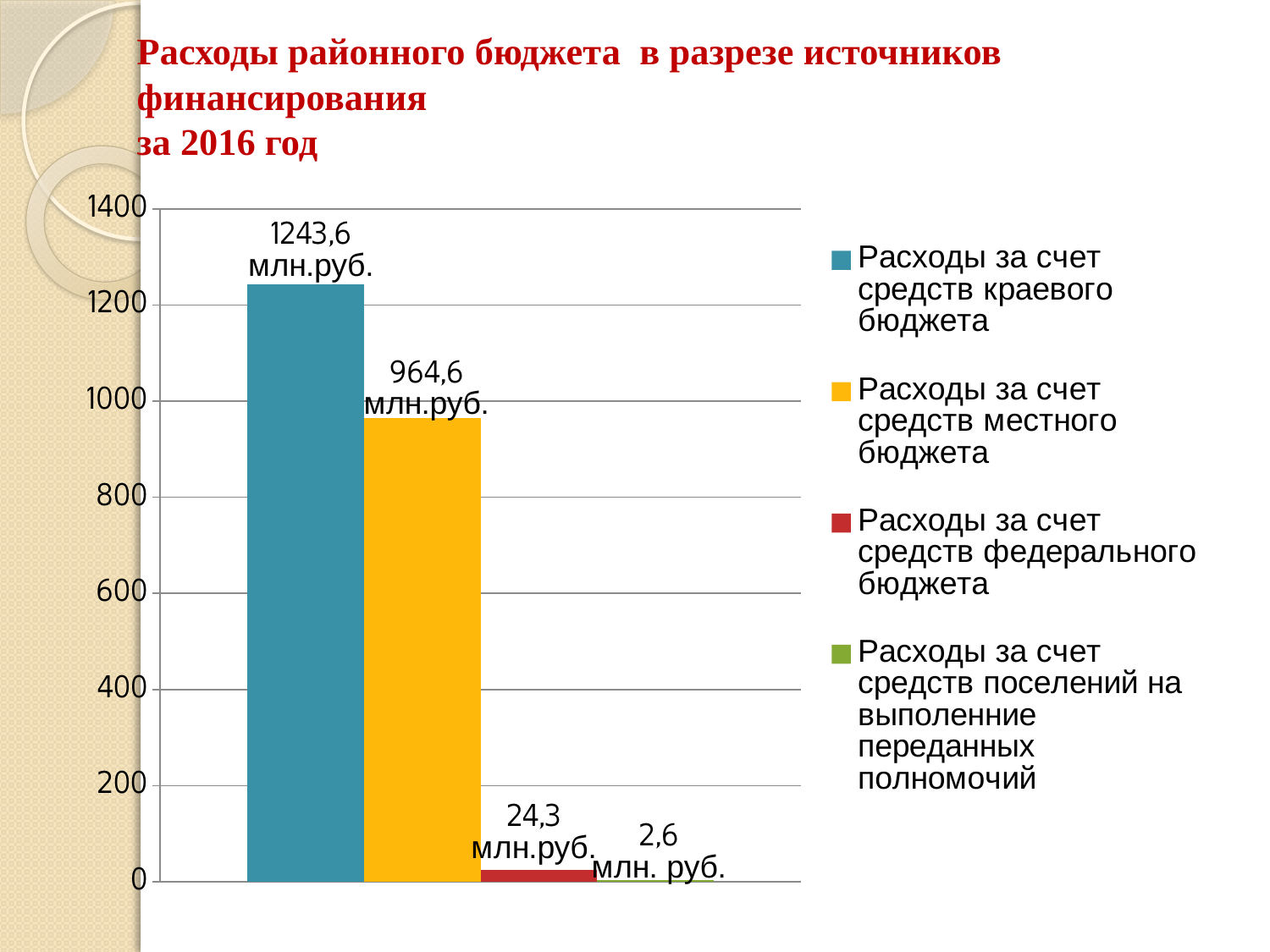

# Расходы районного бюджета  в разрезе источников финансирования за 2016 год

### Chart

| Category | Расходы за счет средств краевого бюджета  | Расходы за счет средств местного бюджета | Расходы за счет средств федерального бюджета | Расходы за счет средств поселений на выполенние переданных полномочий |
|---|---|---|---|---|
| 2013 год | 1243.6 | 964.6 | 24.3 | 2.6 |